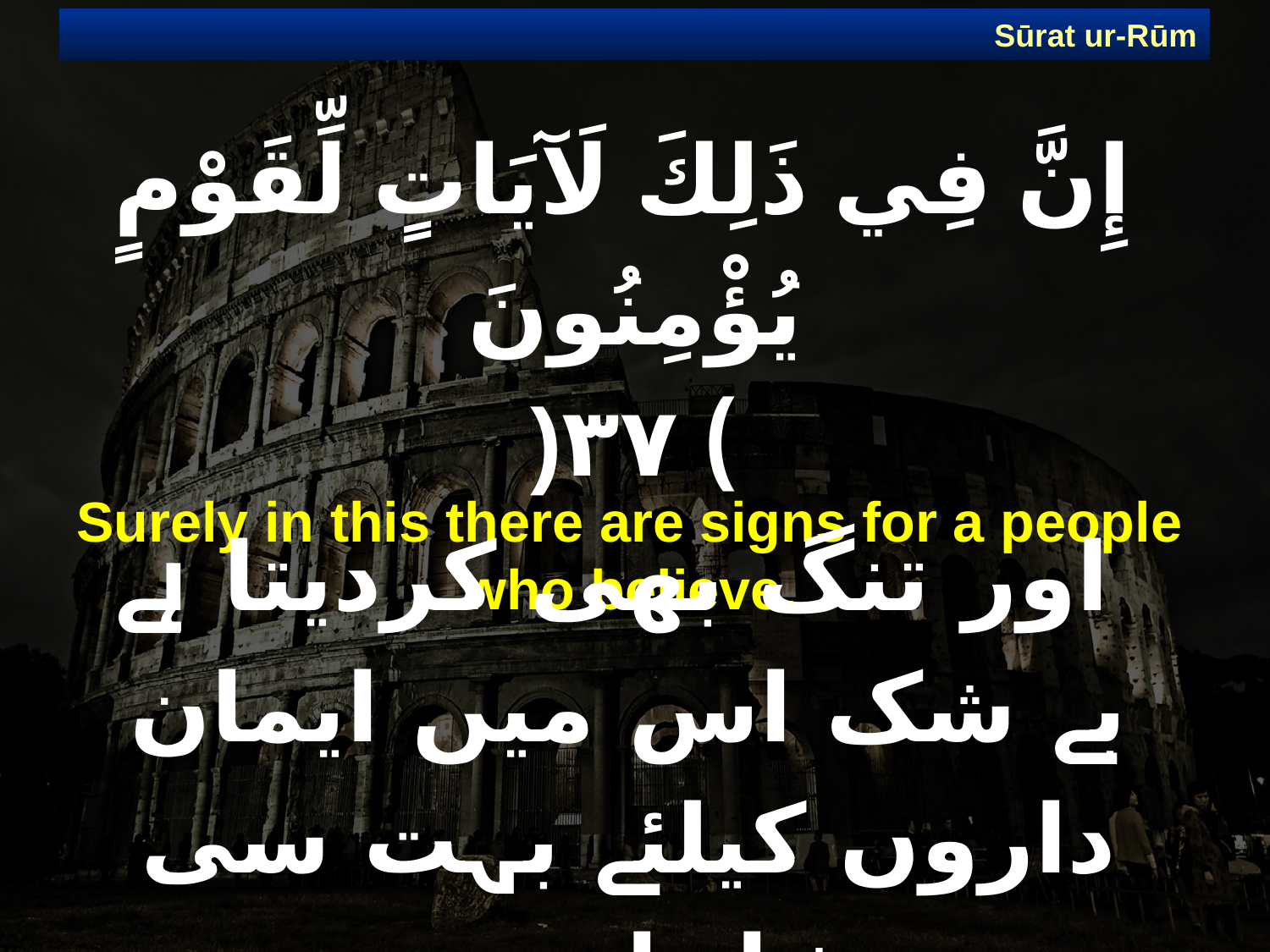

Sūrat ur-Rūm
# إِنَّ فِي ذَلِكَ لَآيَاتٍ لِّقَوْمٍ يُؤْمِنُونَ ) ٣٧(
Surely in this there are signs for a people who believe.
 اور تنگ بھی کردیتا ہے بے شک اس میں ایمان داروں کیلئے بہت سی نشانیاں ہیں